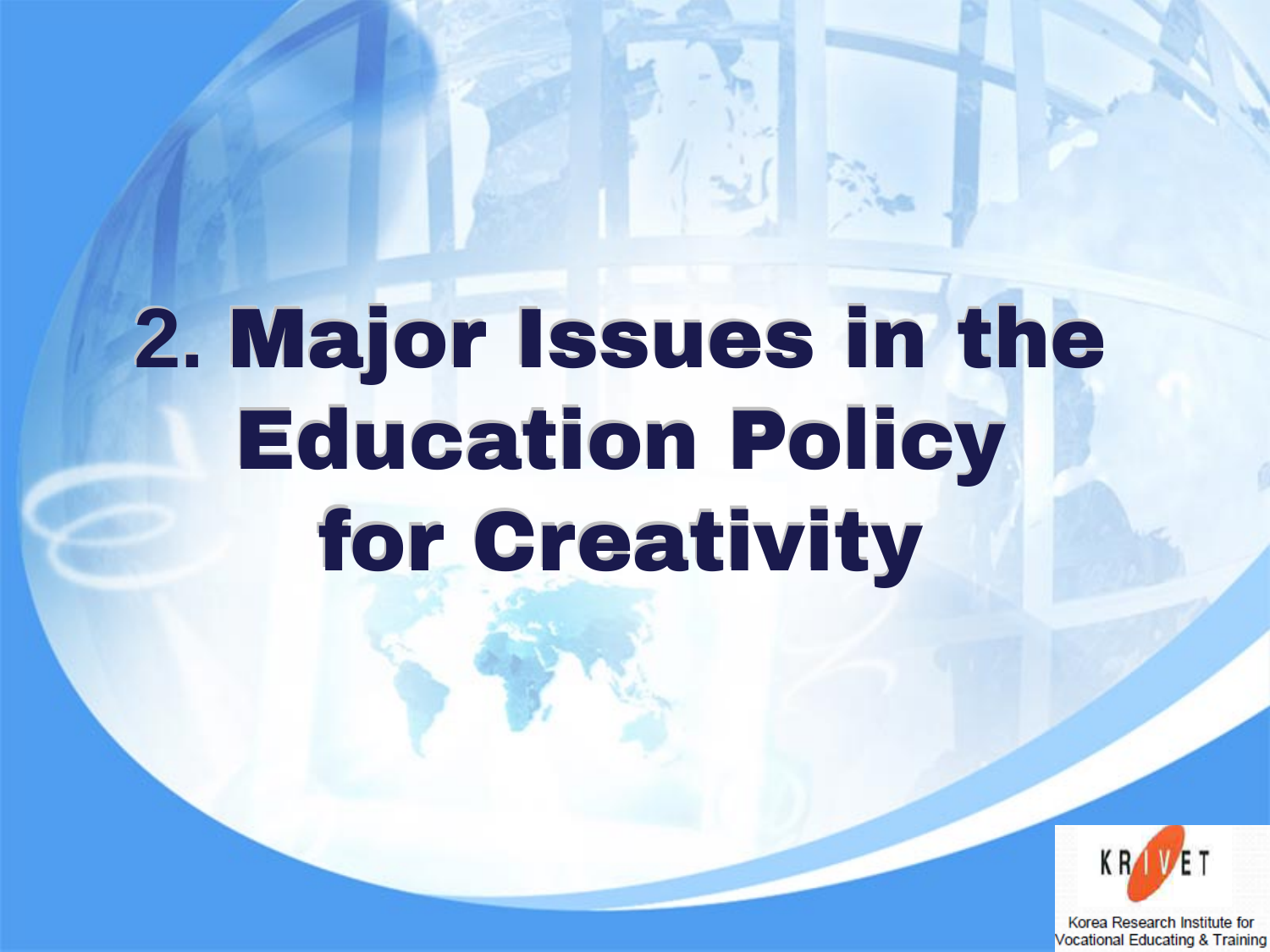

2. Major Issues in the
Education Policy
for Creativity